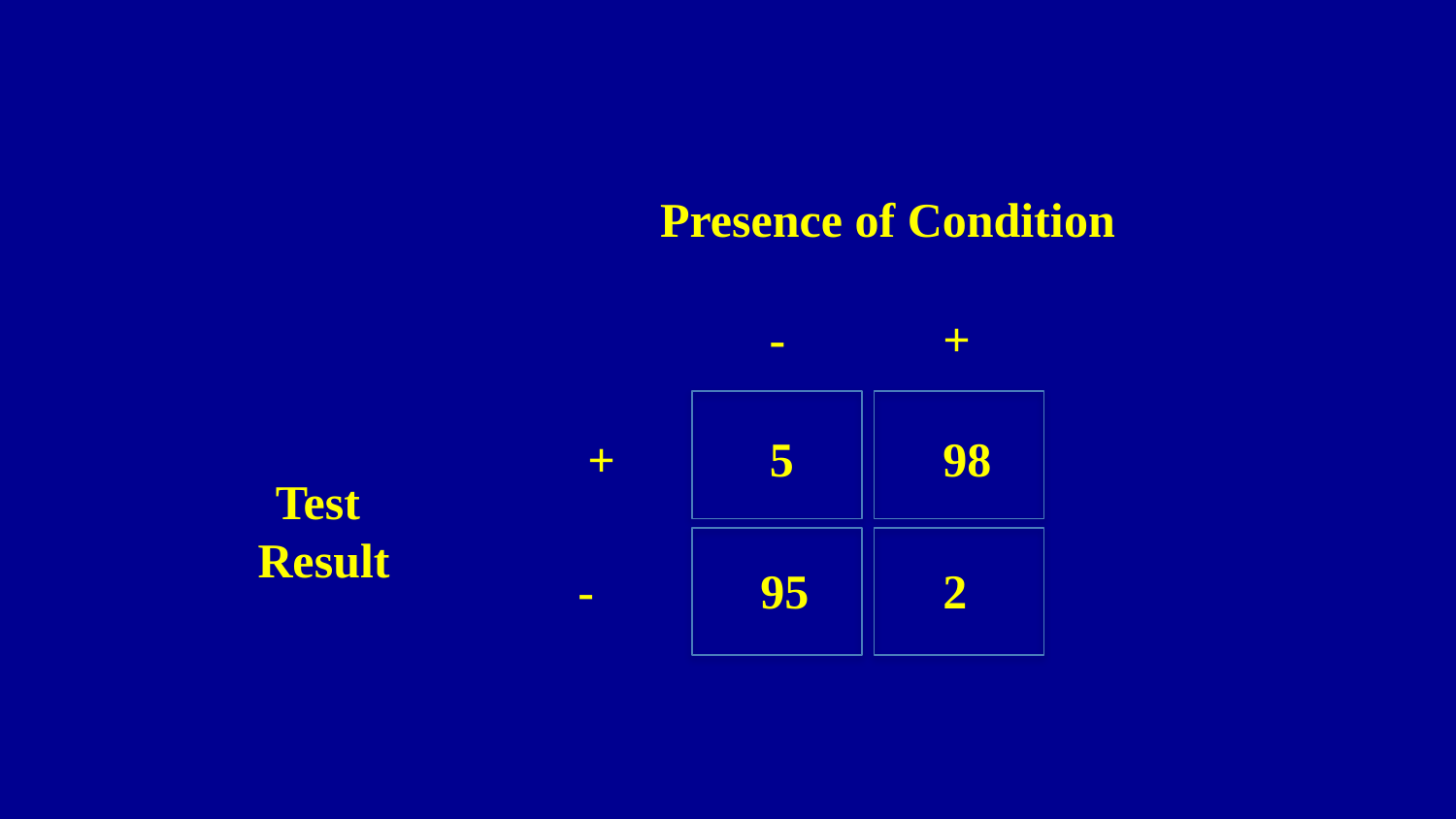

Presence of Condition
-
5
95
+
98
2

+
-
Test
Result